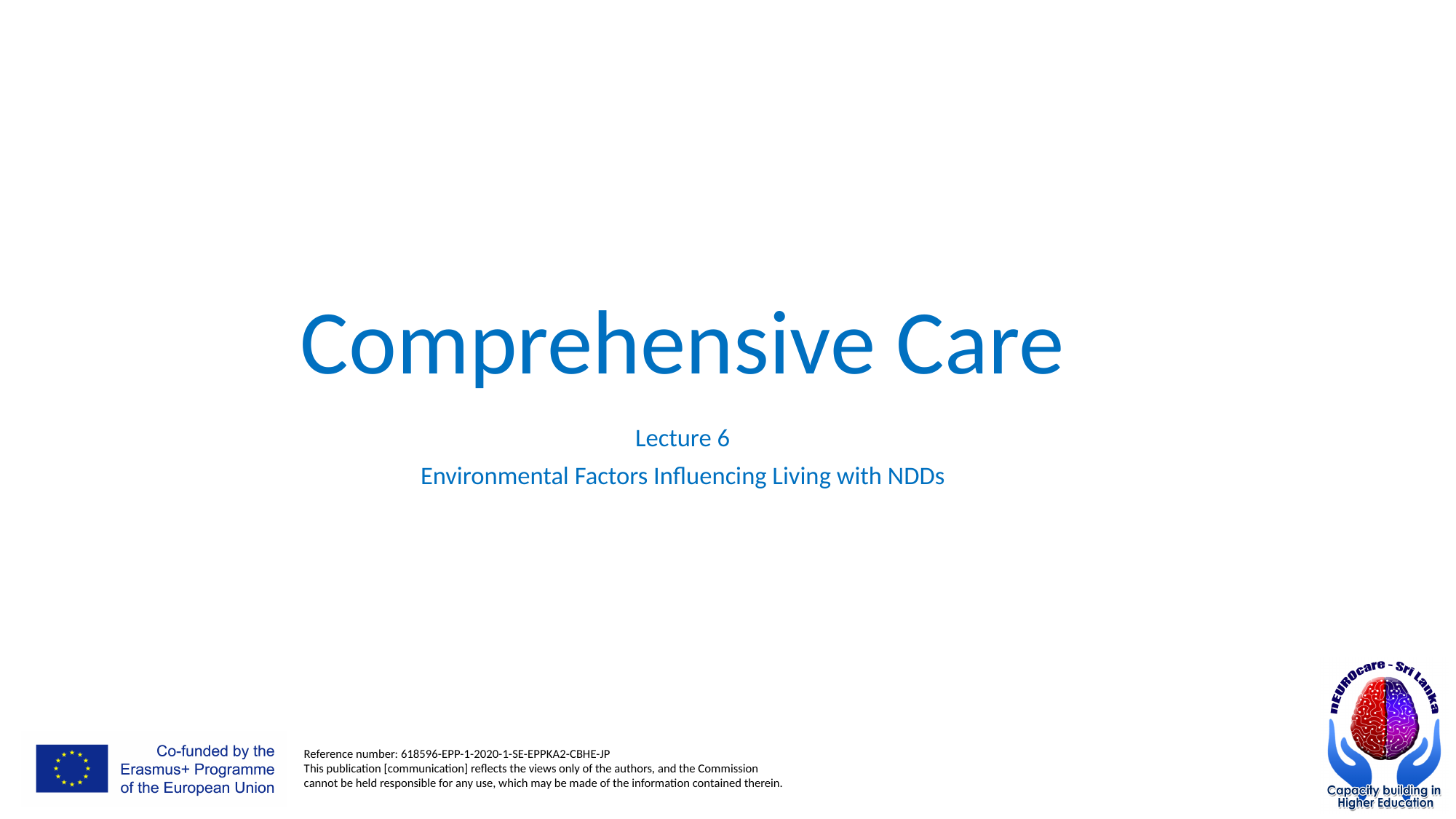

# Comprehensive Care
Lecture 6
Environmental Factors Influencing Living with NDDs